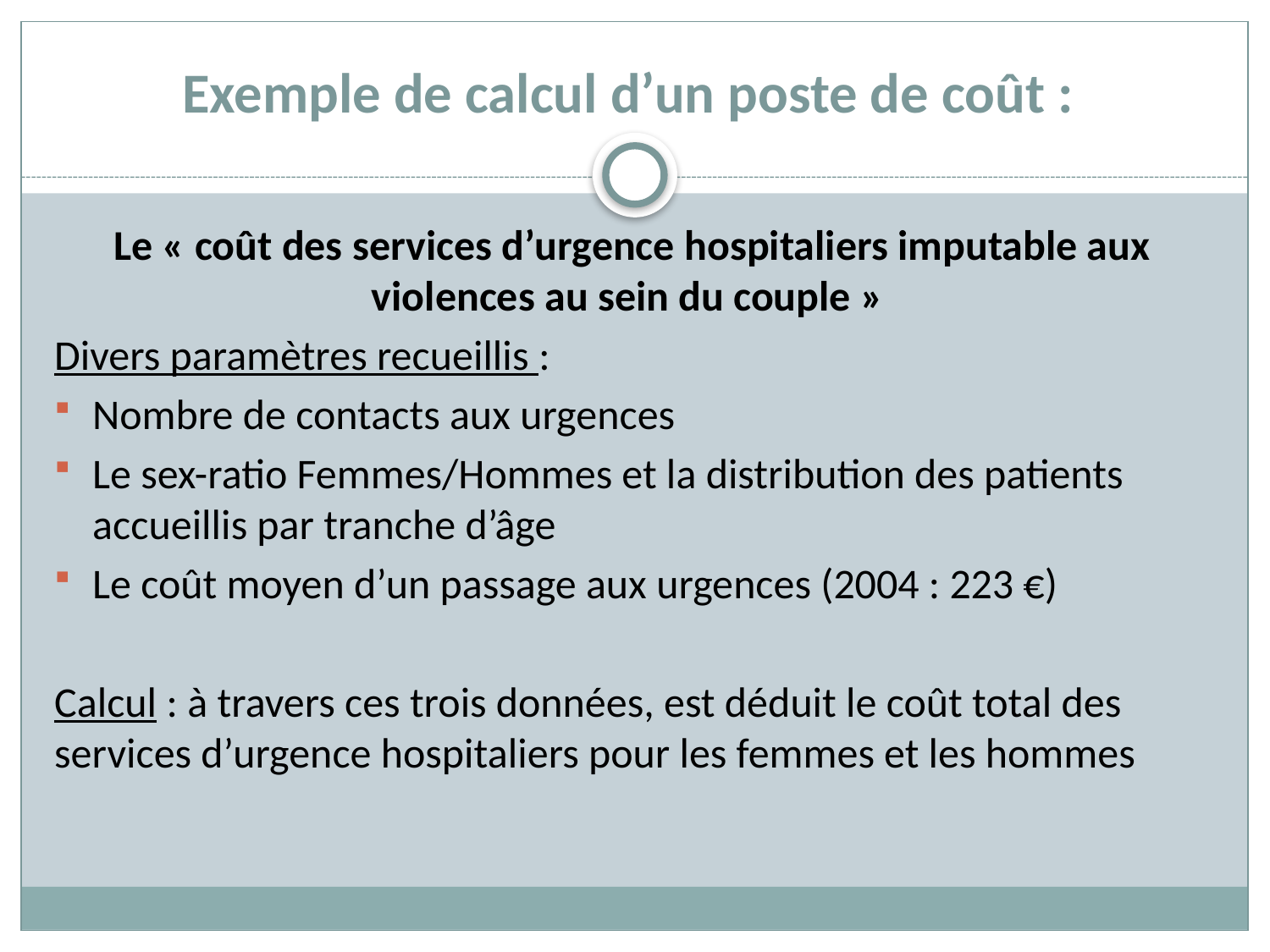

# Exemple de calcul d’un poste de coût :
Le « coût des services d’urgence hospitaliers imputable aux violences au sein du couple »
Divers paramètres recueillis :
Nombre de contacts aux urgences
Le sex-ratio Femmes/Hommes et la distribution des patients accueillis par tranche d’âge
Le coût moyen d’un passage aux urgences (2004 : 223 €)

Calcul : à travers ces trois données, est déduit le coût total des services d’urgence hospitaliers pour les femmes et les hommes